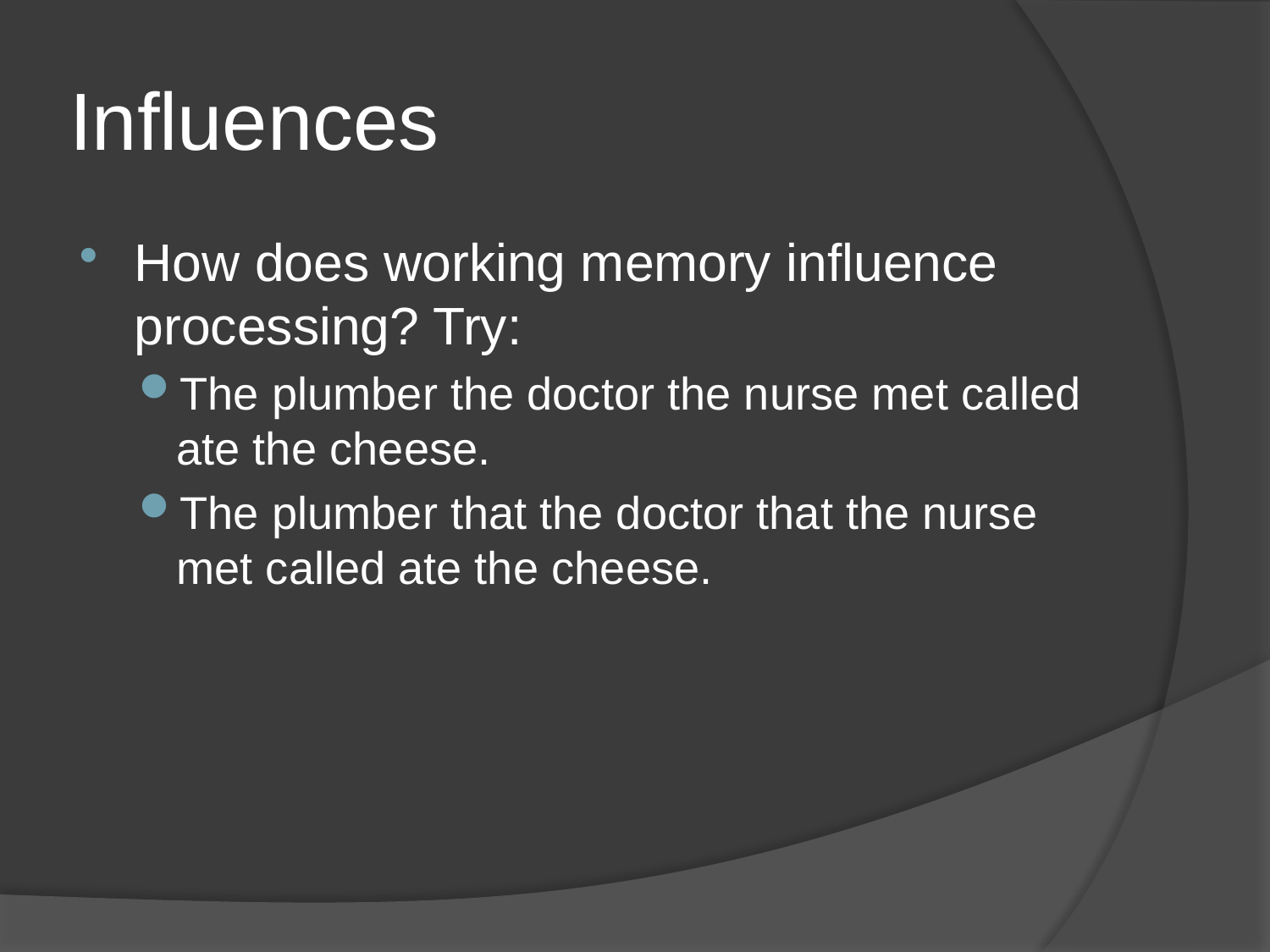

# Influences
How does working memory influence processing? Try:
The plumber the doctor the nurse met called ate the cheese.
The plumber that the doctor that the nurse met called ate the cheese.